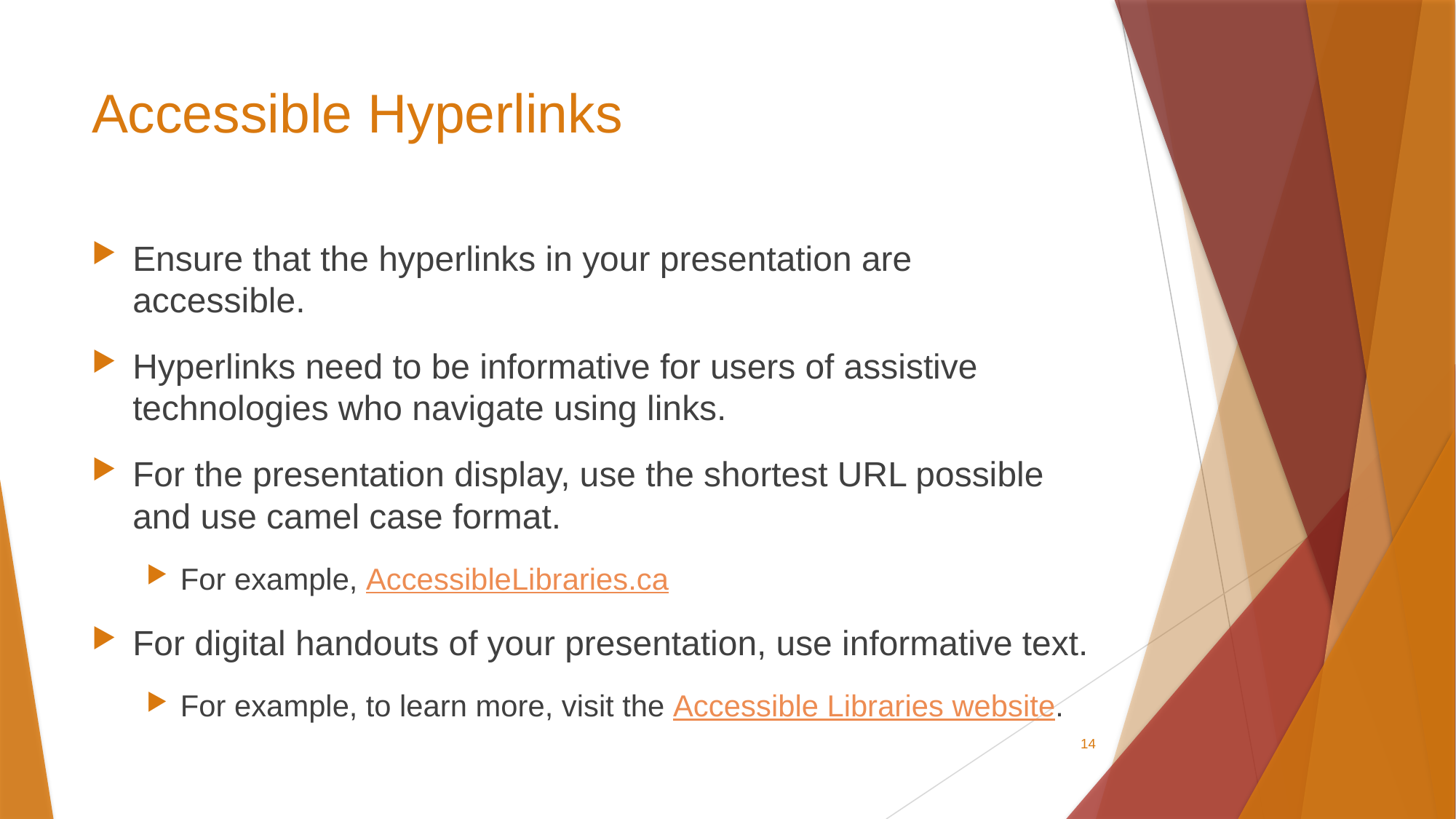

# Accessible Hyperlinks
Ensure that the hyperlinks in your presentation are accessible.
Hyperlinks need to be informative for users of assistive technologies who navigate using links.
For the presentation display, use the shortest URL possible and use camel case format.
For example, AccessibleLibraries.ca
For digital handouts of your presentation, use informative text.
For example, to learn more, visit the Accessible Libraries website.
14